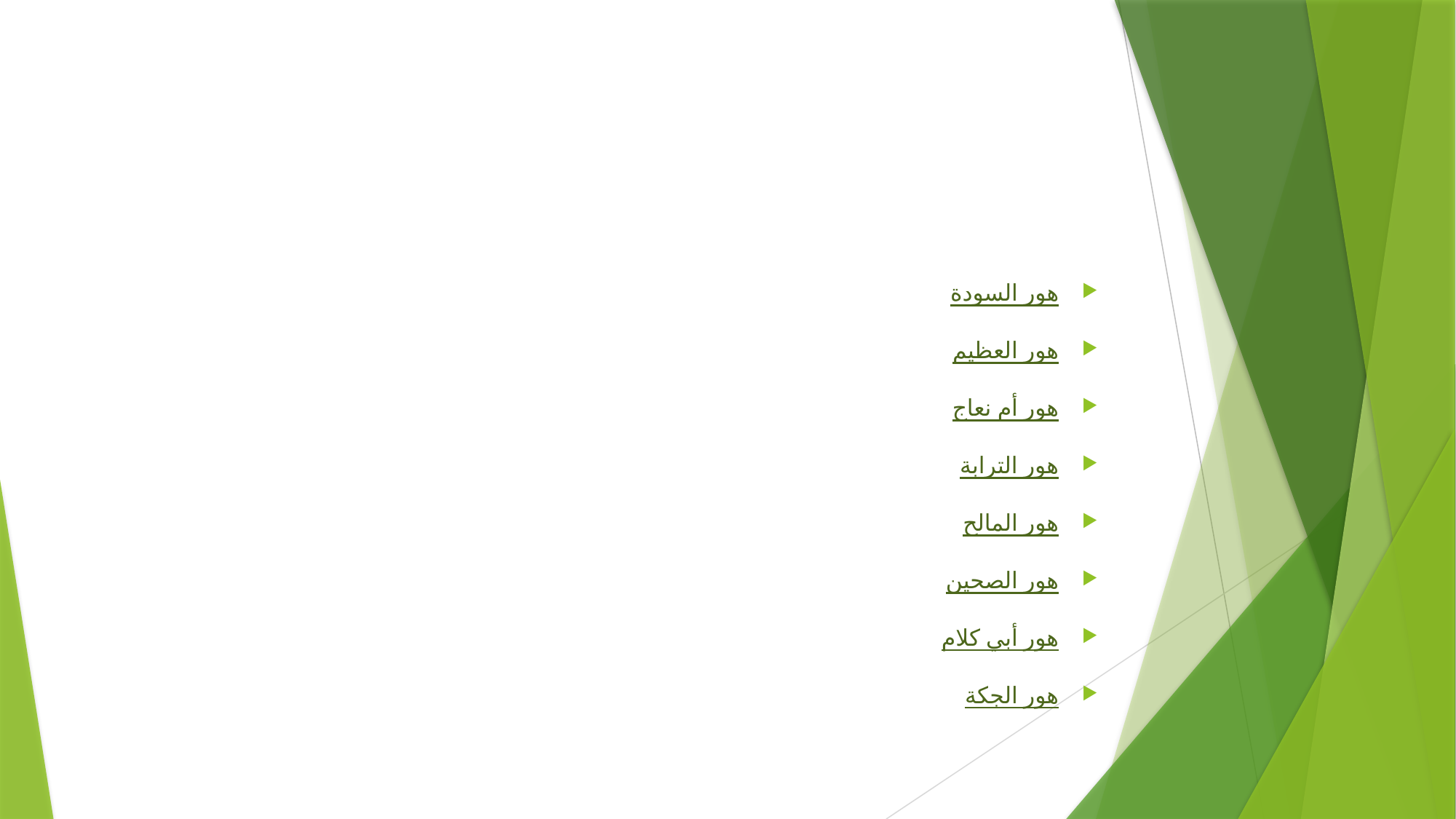

#
هور السودة
هور العظيم
هور أم نعاج
هور الترابة
هور المالح
هور الصحين
هور أبي كلام
هور الجكة